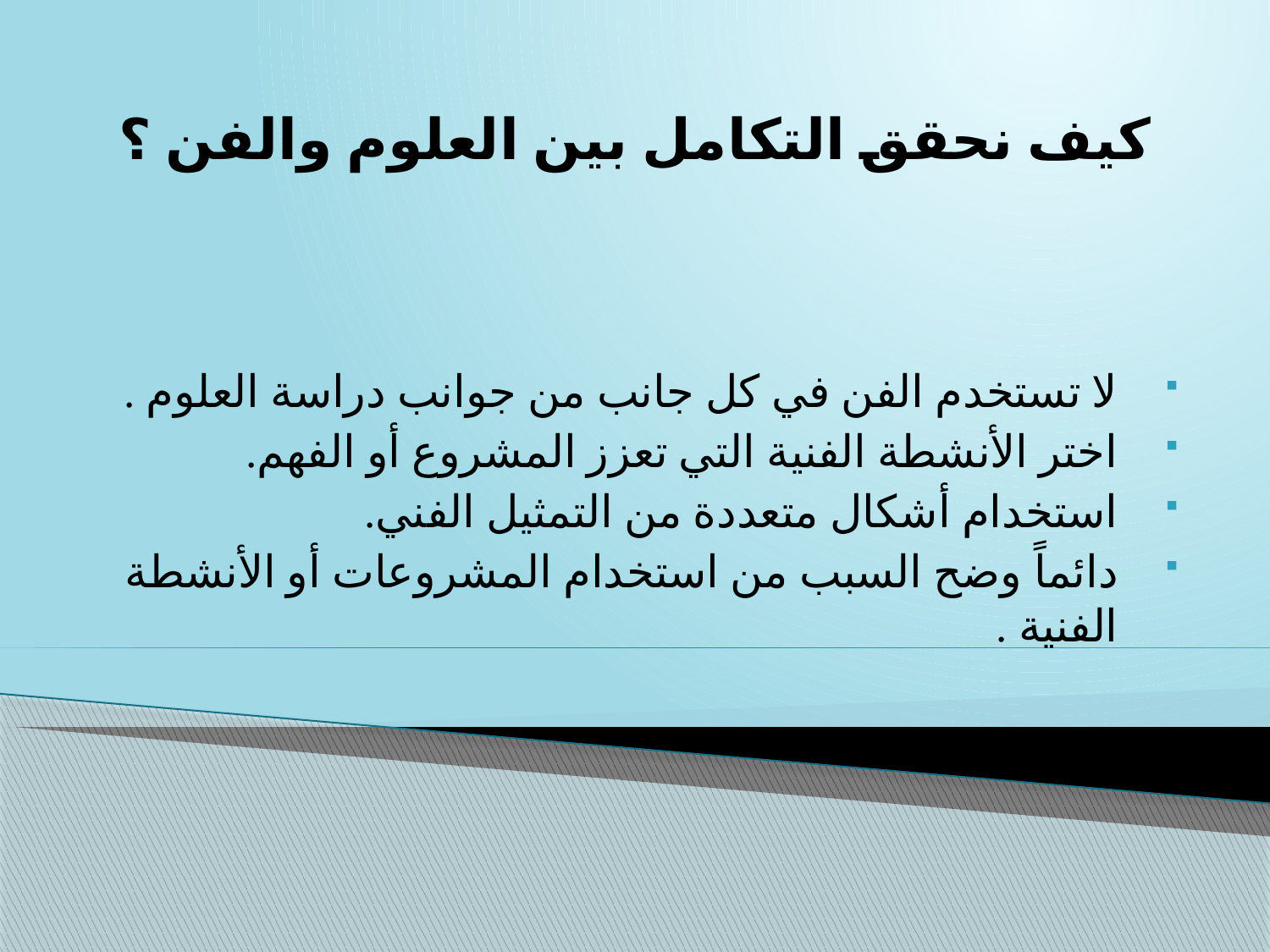

# كيف نحقق التكامل بين العلوم والفن ؟
لا تستخدم الفن في كل جانب من جوانب دراسة العلوم .
اختر الأنشطة الفنية التي تعزز المشروع أو الفهم.
استخدام أشكال متعددة من التمثيل الفني.
دائماً وضح السبب من استخدام المشروعات أو الأنشطة الفنية .